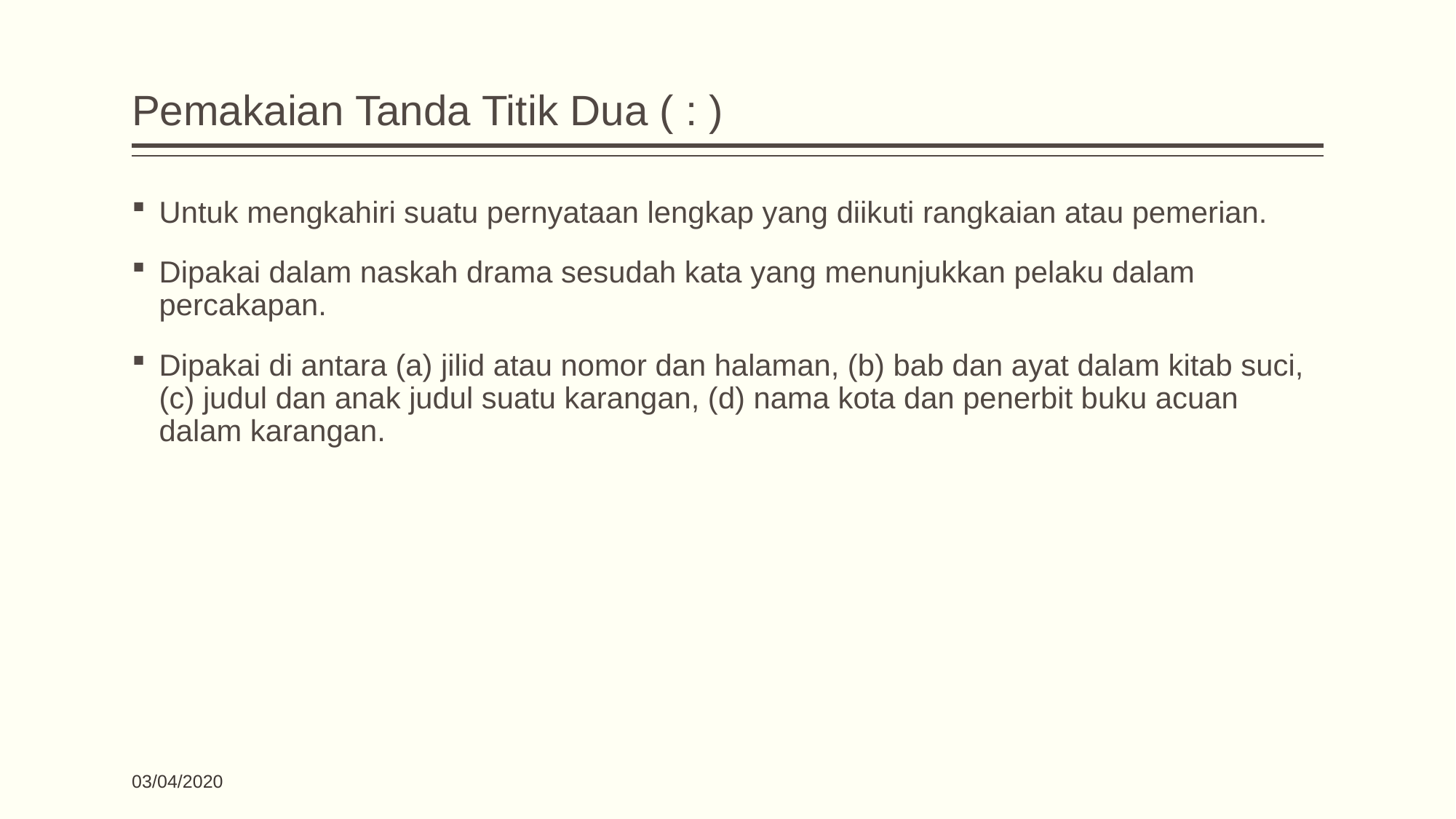

# Pemakaian Tanda Titik Dua ( : )
Untuk mengkahiri suatu pernyataan lengkap yang diikuti rangkaian atau pemerian.
Dipakai dalam naskah drama sesudah kata yang menunjukkan pelaku dalam percakapan.
Dipakai di antara (a) jilid atau nomor dan halaman, (b) bab dan ayat dalam kitab suci, (c) judul dan anak judul suatu karangan, (d) nama kota dan penerbit buku acuan dalam karangan.

03/04/2020